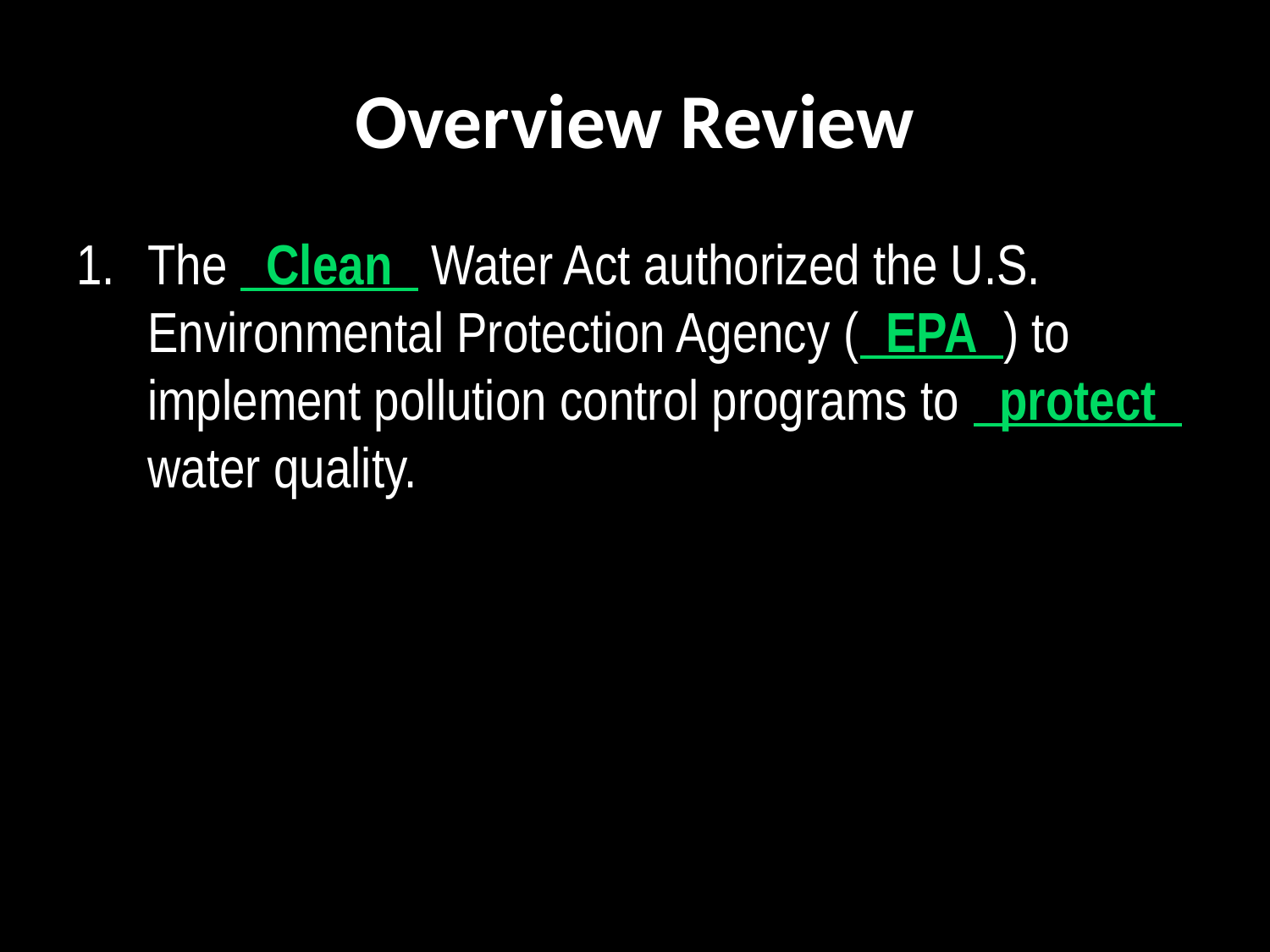

# Overview Review
The   Clean   Water Act authorized the U.S. Environmental Protection Agency (  EPA  ) to implement pollution control programs to   protect   water quality.